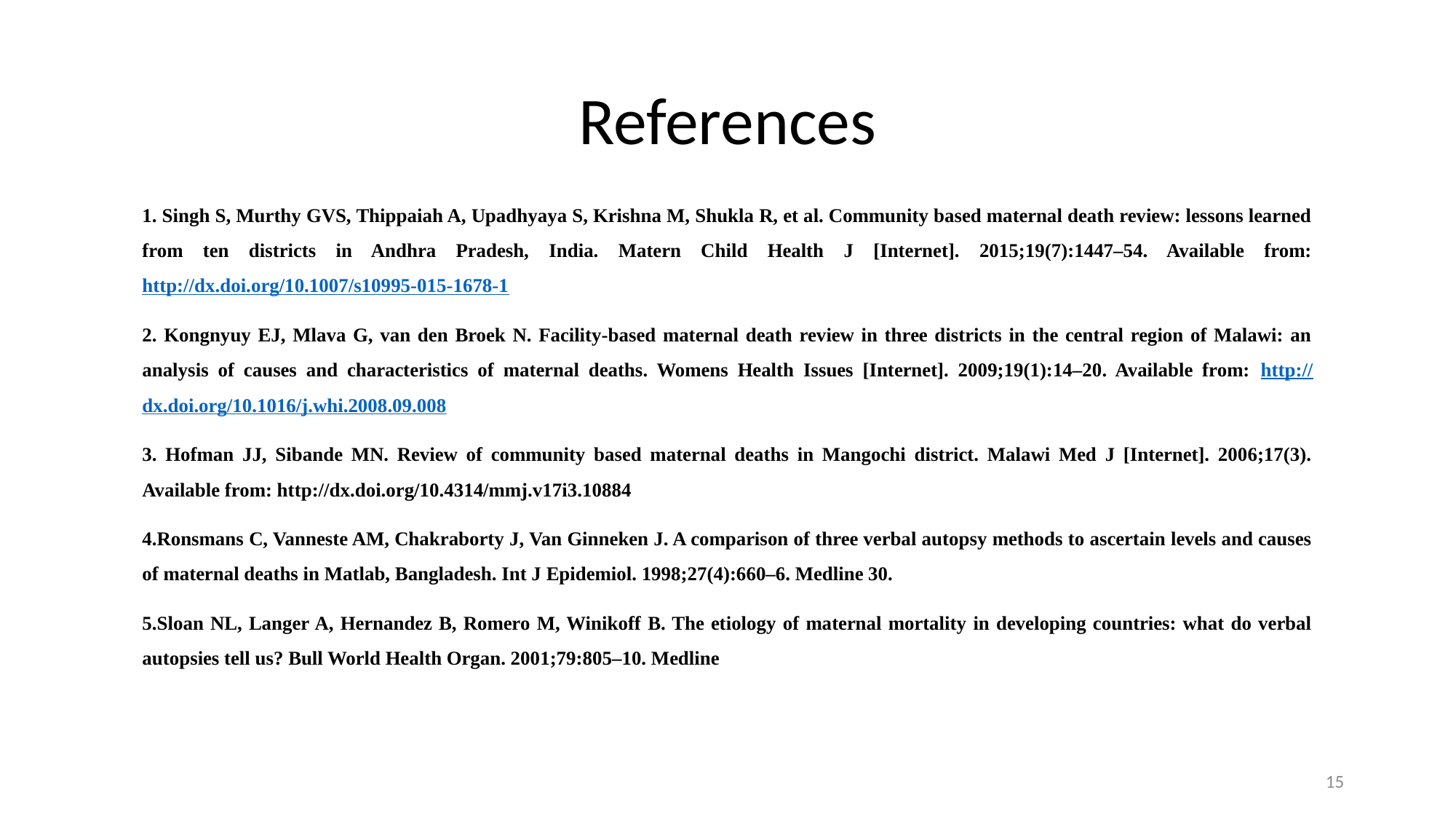

# References

1. Singh S, Murthy GVS, Thippaiah A, Upadhyaya S, Krishna M, Shukla R, et al. Community based maternal death review: lessons learned from ten districts in Andhra Pradesh, India. Matern Child Health J [Internet]. 2015;19(7):1447–54. Available from: http://dx.doi.org/10.1007/s10995-015-1678-1
2. Kongnyuy EJ, Mlava G, van den Broek N. Facility-based maternal death review in three districts in the central region of Malawi: an analysis of causes and characteristics of maternal deaths. Womens Health Issues [Internet]. 2009;19(1):14–20. Available from: http://dx.doi.org/10.1016/j.whi.2008.09.008
3. Hofman JJ, Sibande MN. Review of community based maternal deaths in Mangochi district. Malawi Med J [Internet]. 2006;17(3). Available from: http://dx.doi.org/10.4314/mmj.v17i3.10884
4.Ronsmans C, Vanneste AM, Chakraborty J, Van Ginneken J. A comparison of three verbal autopsy methods to ascertain levels and causes of maternal deaths in Matlab, Bangladesh. Int J Epidemiol. 1998;27(4):660–6. Medline 30.
5.Sloan NL, Langer A, Hernandez B, Romero M, Winikoff B. The etiology of maternal mortality in developing countries: what do verbal autopsies tell us? Bull World Health Organ. 2001;79:805–10. Medline

15